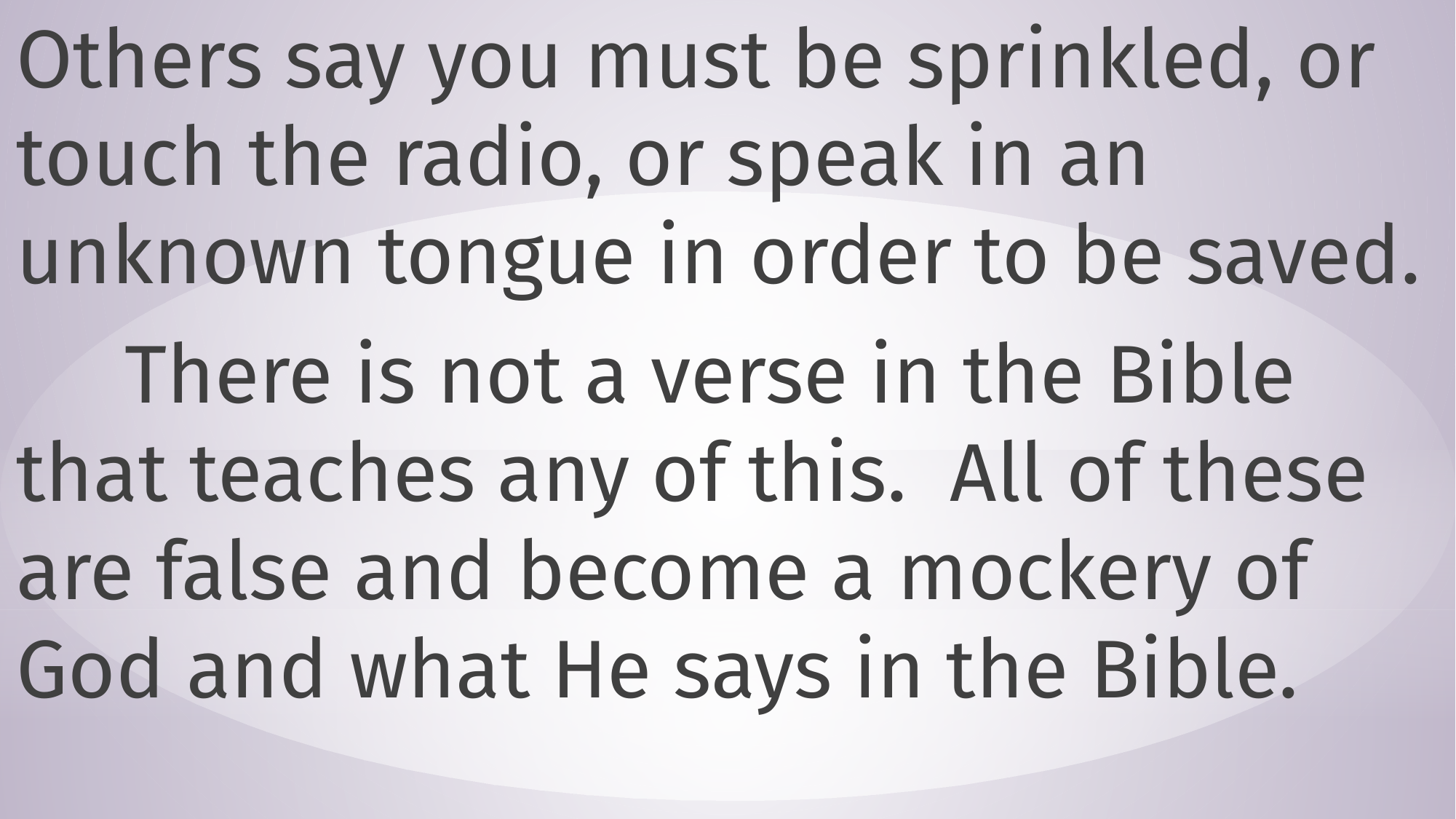

Others say you must be sprinkled, or touch the radio, or speak in an unknown tongue in order to be saved.
     There is not a verse in the Bible that teaches any of this.  All of these are false and become a mockery of God and what He says in the Bible.